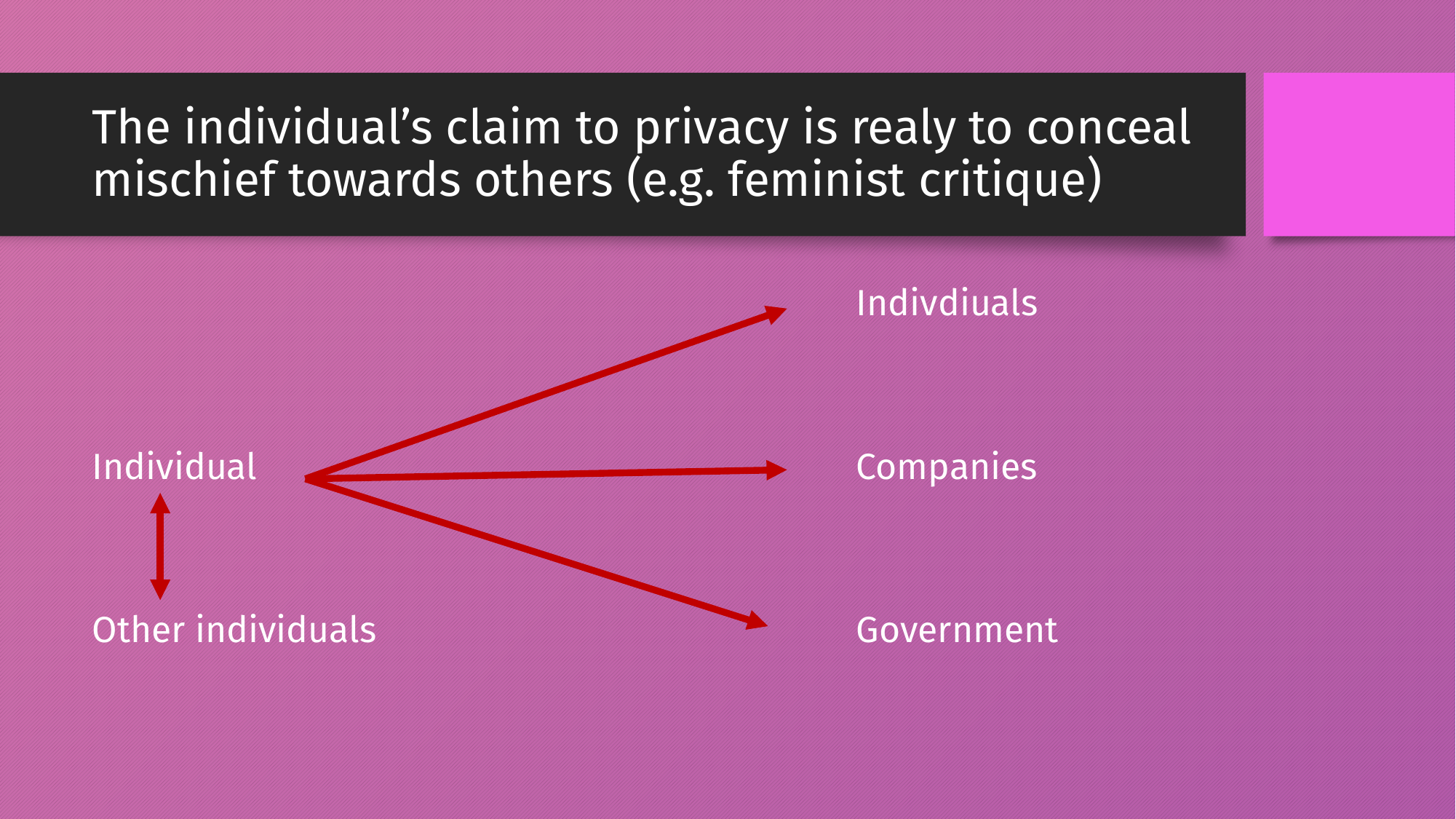

# The individual’s claim to privacy is realy to conceal mischief towards others (e.g. feminist critique)
							Indivdiuals

Individual 						Companies

Other individuals 					Government